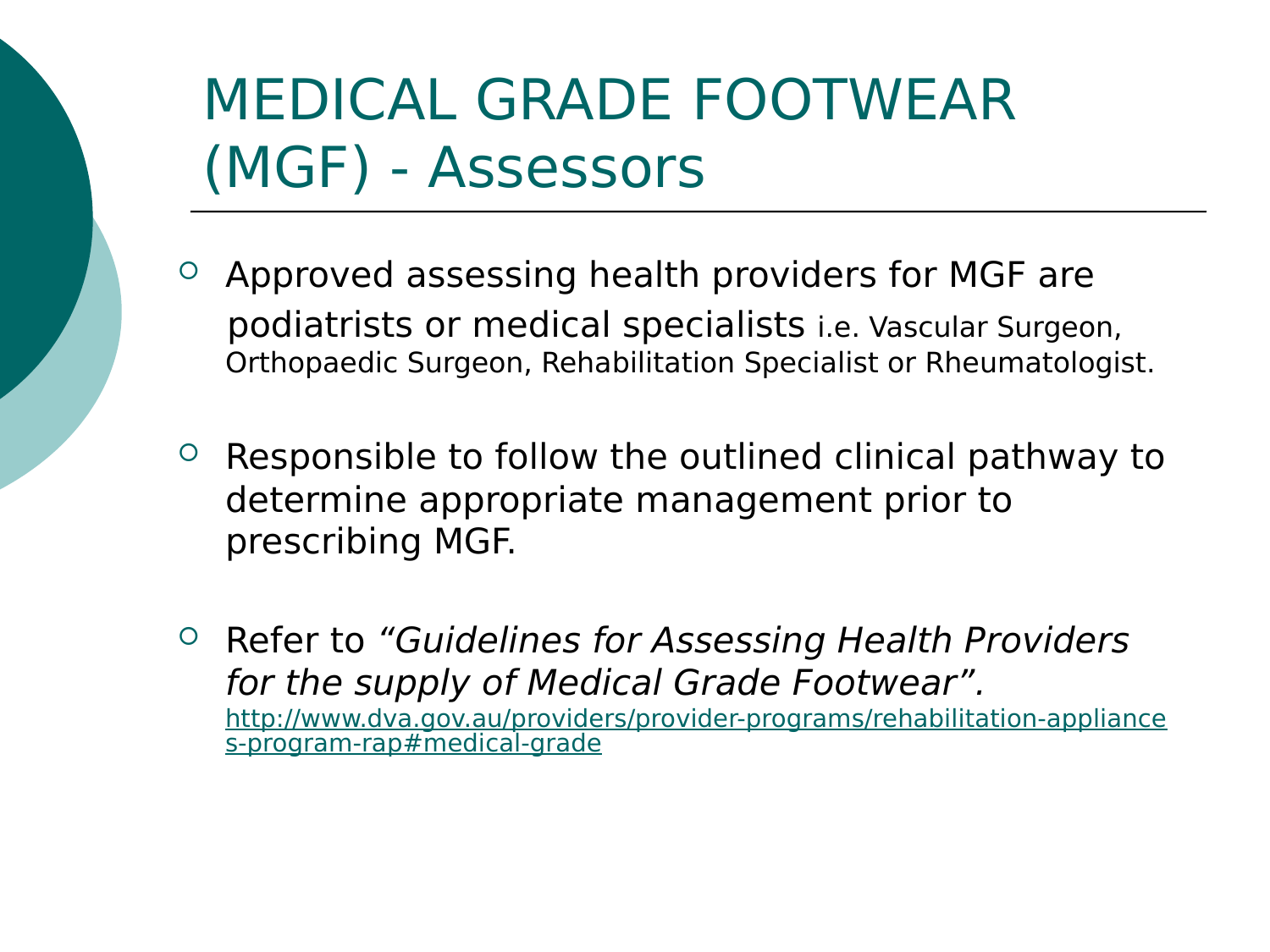

# MEDICAL GRADE FOOTWEAR (MGF) - Assessors
Approved assessing health providers for MGF are
podiatrists or medical specialists i.e. Vascular Surgeon, Orthopaedic Surgeon, Rehabilitation Specialist or Rheumatologist.

Responsible to follow the outlined clinical pathway to determine appropriate management prior to prescribing MGF.

Refer to “Guidelines for Assessing Health Providers for the supply of Medical Grade Footwear”. http://www.dva.gov.au/providers/provider-programs/rehabilitation-appliances-program-rap#medical-grade